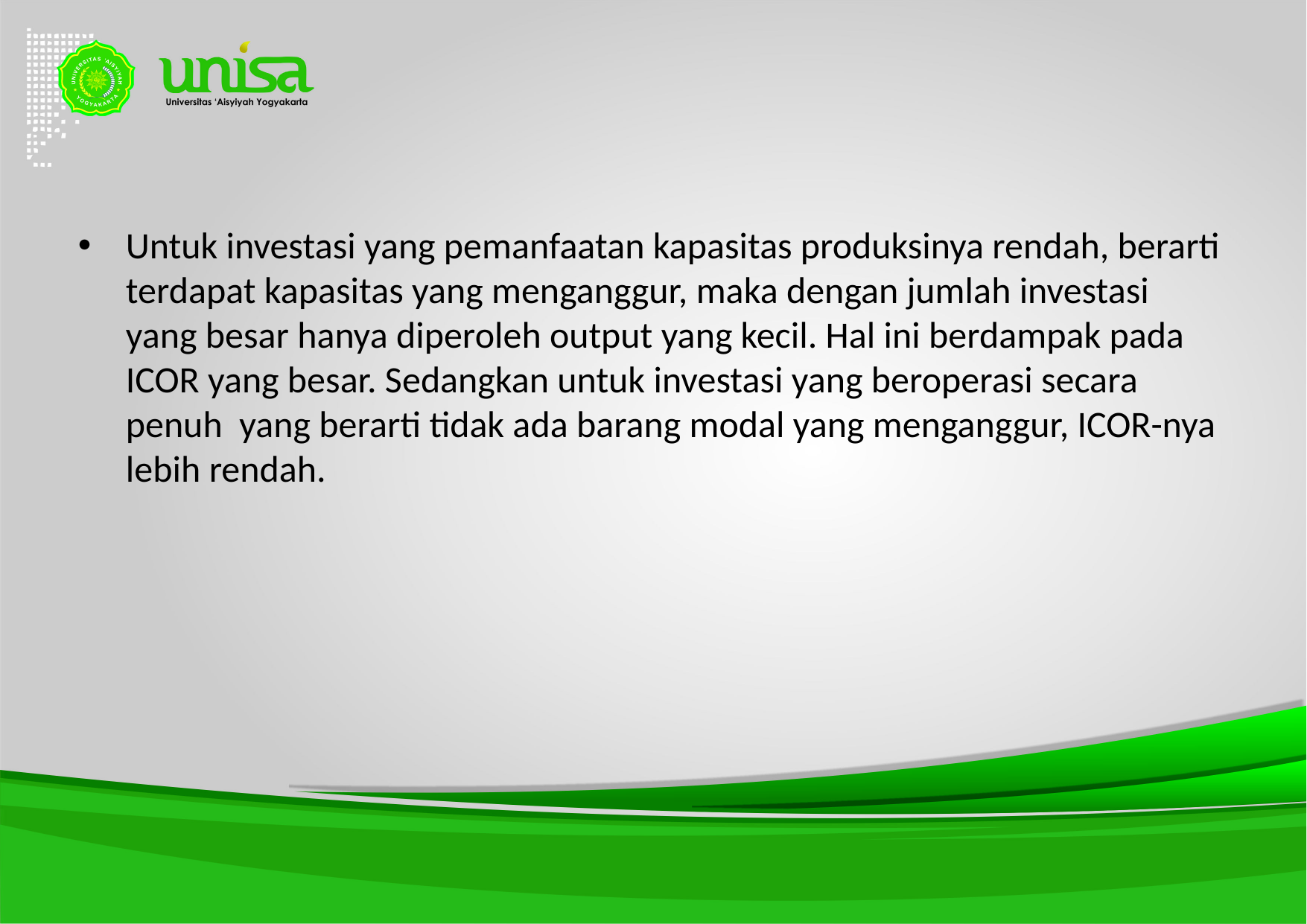

#
Untuk investasi yang pemanfaatan kapasitas produksinya rendah, berarti terdapat kapasitas yang menganggur, maka dengan jumlah investasi yang besar hanya diperoleh output yang kecil. Hal ini berdampak pada ICOR yang besar. Sedangkan untuk investasi yang beroperasi secara  penuh  yang berarti tidak ada barang modal yang menganggur, ICOR-nya lebih rendah.